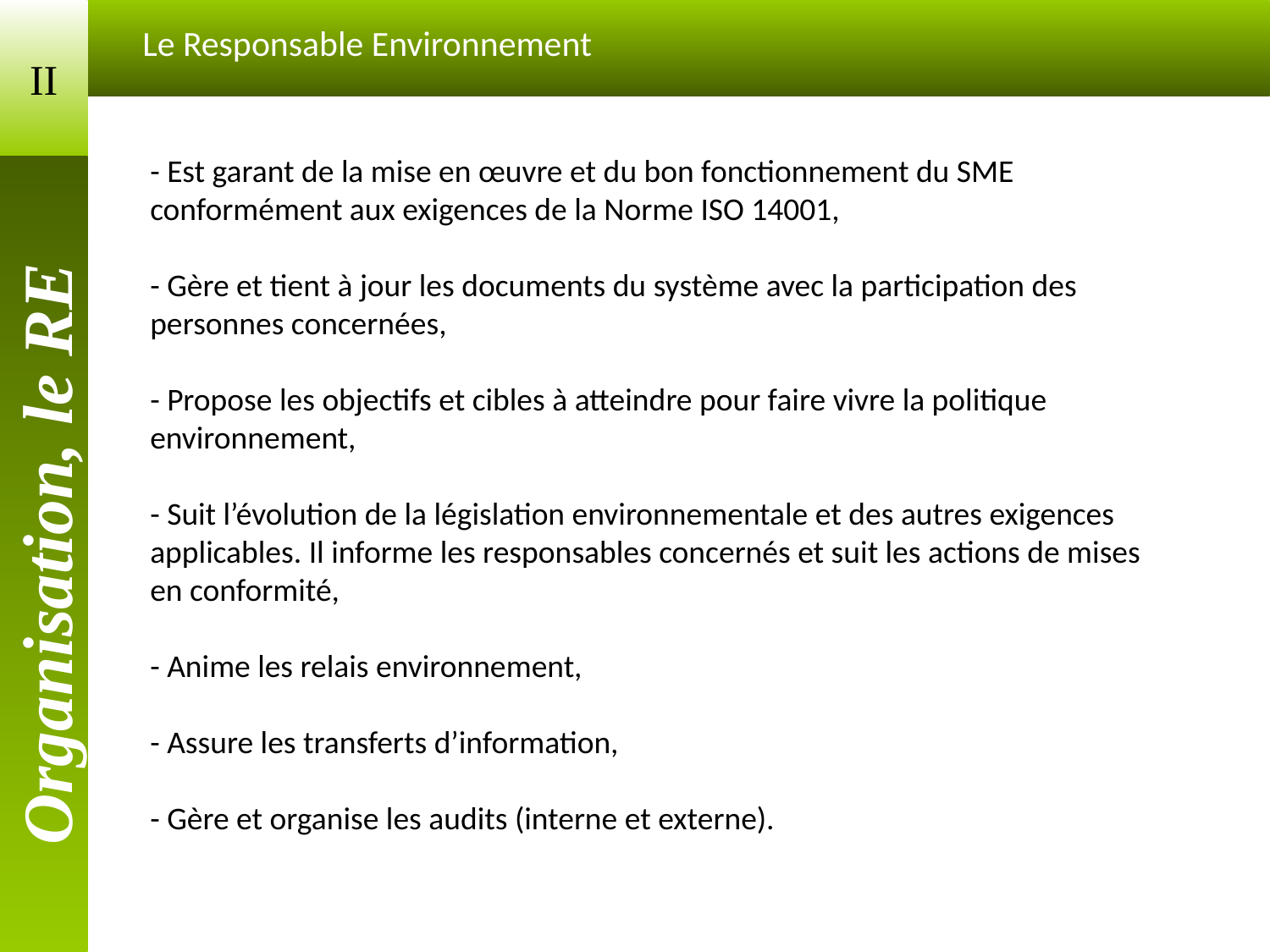

II
Le Responsable Environnement

- Est garant de la mise en œuvre et du bon fonctionnement du SME conformément aux exigences de la Norme ISO 14001,

- Gère et tient à jour les documents du système avec la participation des personnes concernées,

- Propose les objectifs et cibles à atteindre pour faire vivre la politique environnement,

- Suit l’évolution de la législation environnementale et des autres exigences applicables. Il informe les responsables concernés et suit les actions de mises en conformité,

- Anime les relais environnement,

- Assure les transferts d’information,

- Gère et organise les audits (interne et externe).
Organisation, le RE